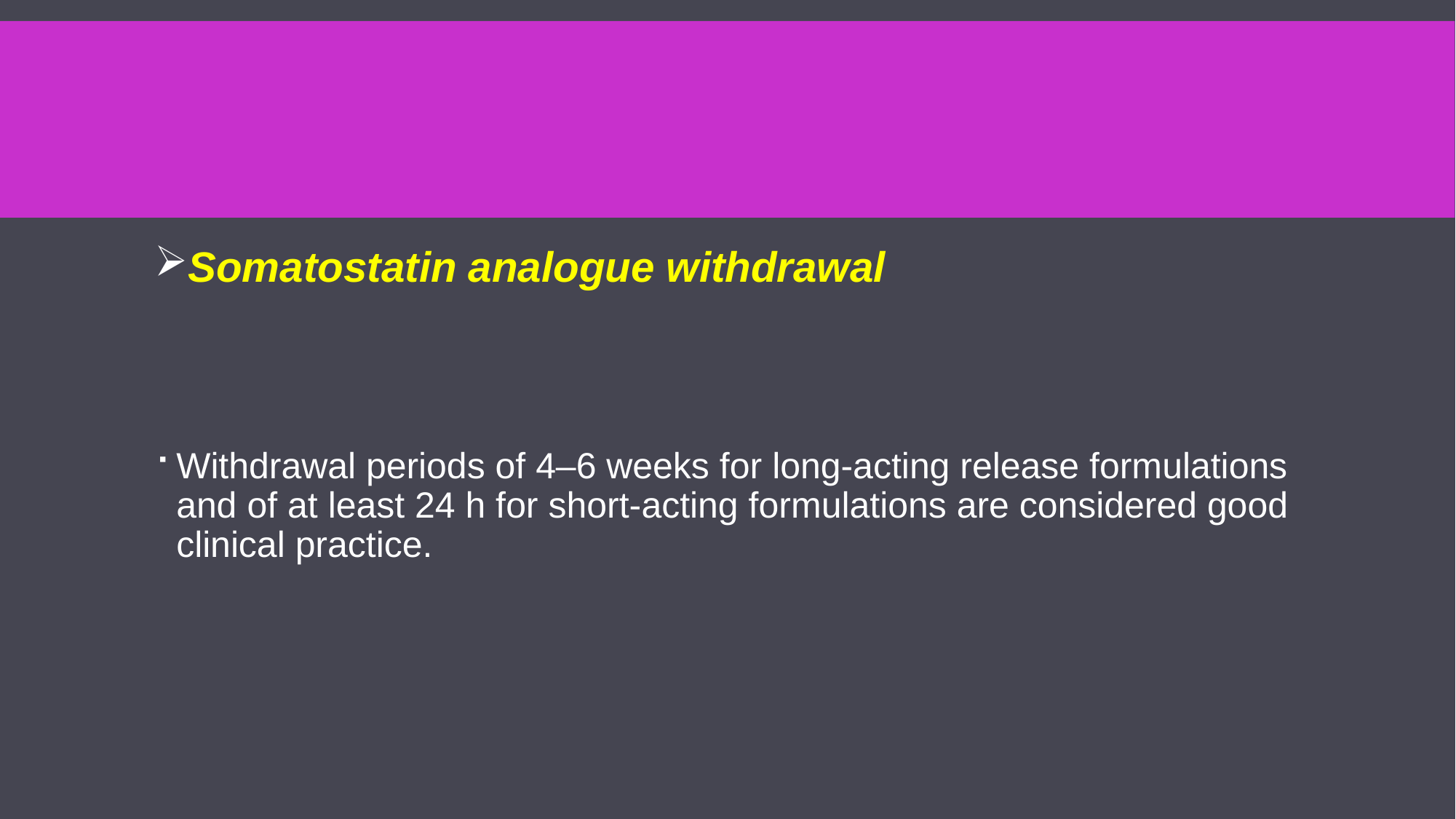

#
Somatostatin analogue withdrawal

Withdrawal periods of 4–6 weeks for long-acting release formulations and of at least 24 h for short-acting formulations are considered good clinical practice.